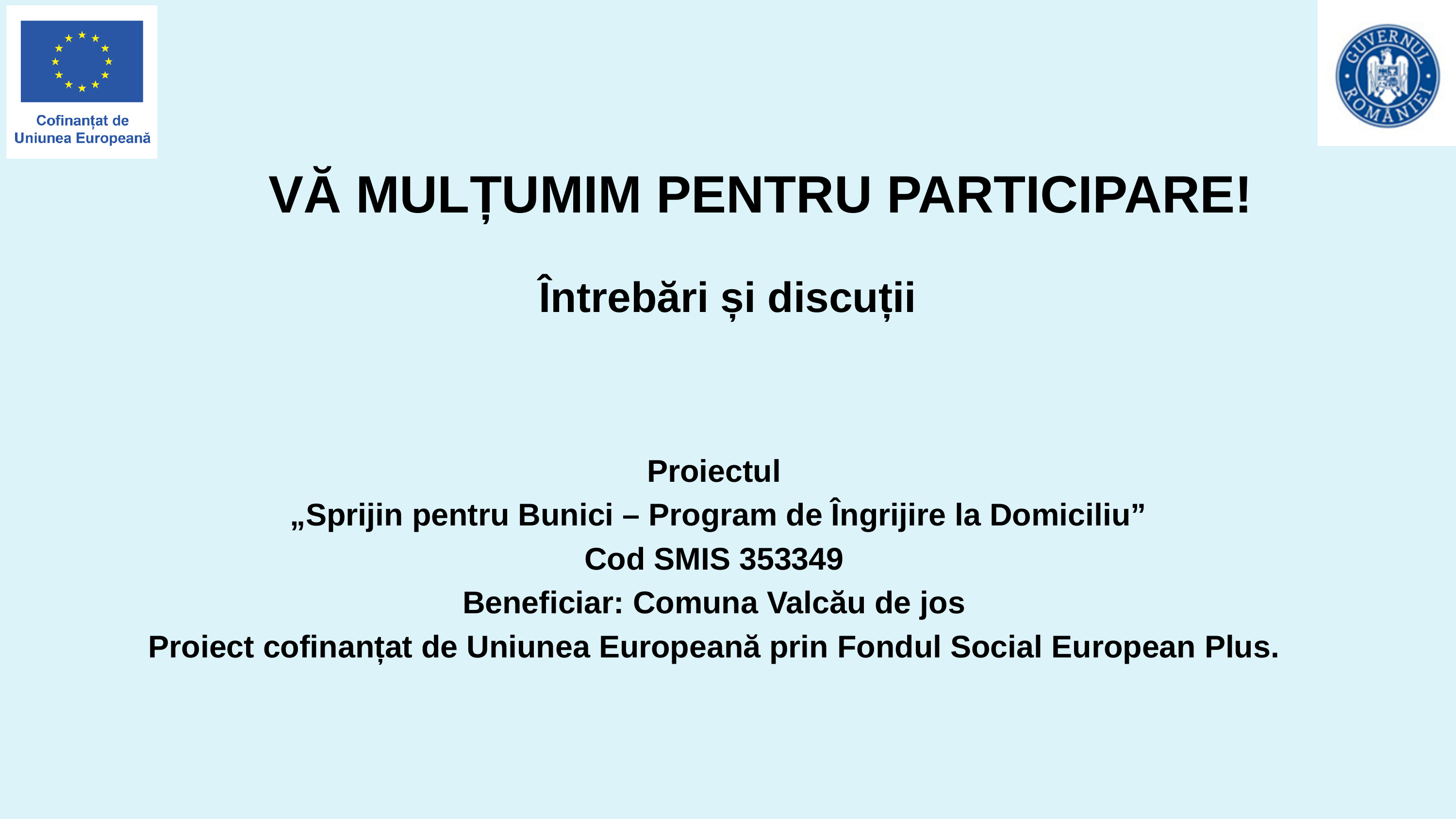

VĂ MULȚUMIM PENTRU PARTICIPARE!
Întrebări și discuții
Proiectul
 „Sprijin pentru Bunici – Program de Îngrijire la Domiciliu”
Cod SMIS 353349
Beneficiar: Comuna Valcău de jos
Proiect cofinanțat de Uniunea Europeană prin Fondul Social European Plus.